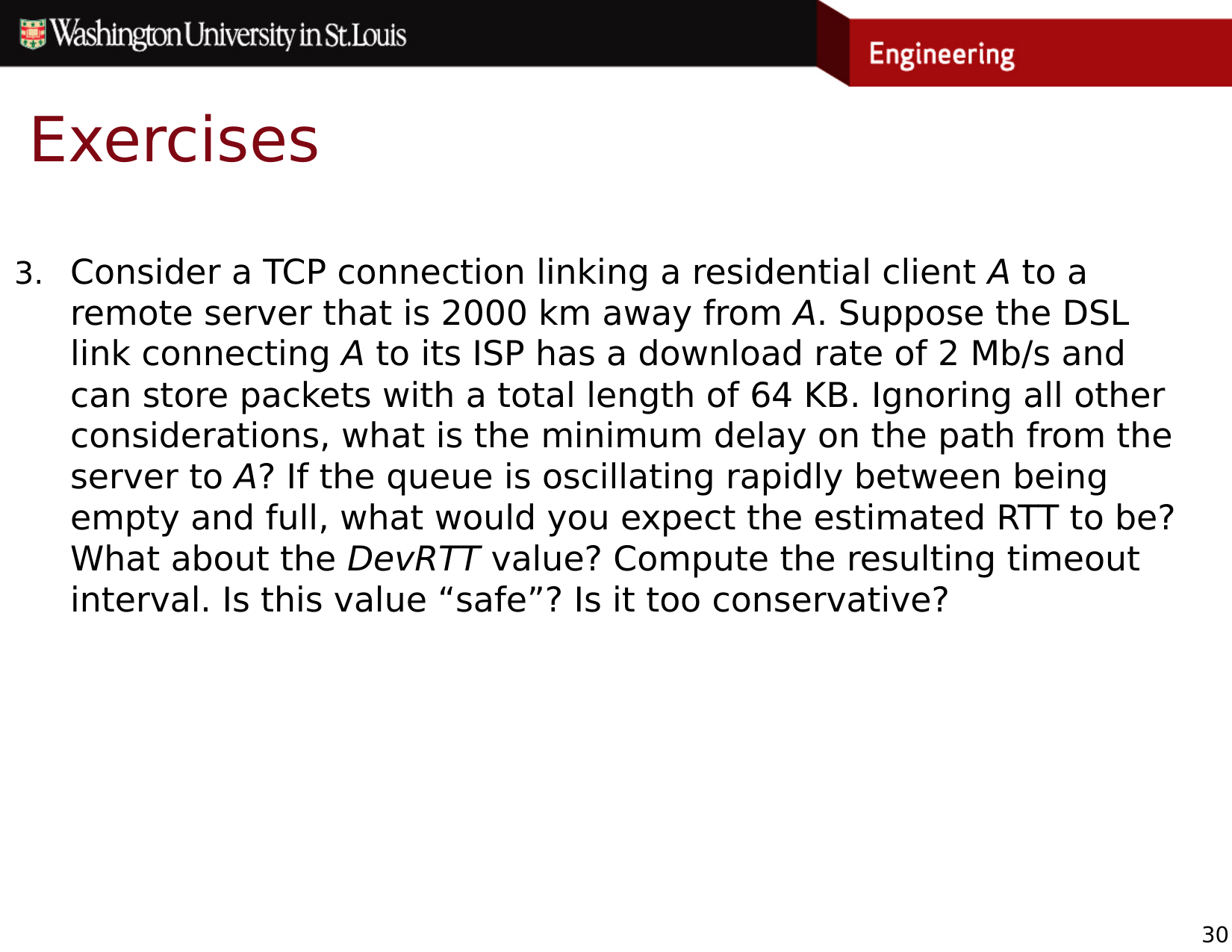

# Exercises
Consider a TCP connection linking a residential client A to a remote server that is 2000 km away from A. Suppose the DSL link connecting A to its ISP has a download rate of 2 Mb/s and can store packets with a total length of 64 KB. Ignoring all other considerations, what is the minimum delay on the path from the server to A? If the queue is oscillating rapidly between being empty and full, what would you expect the estimated RTT to be? What about the DevRTT value? Compute the resulting timeout interval. Is this value “safe”? Is it too conservative?

30